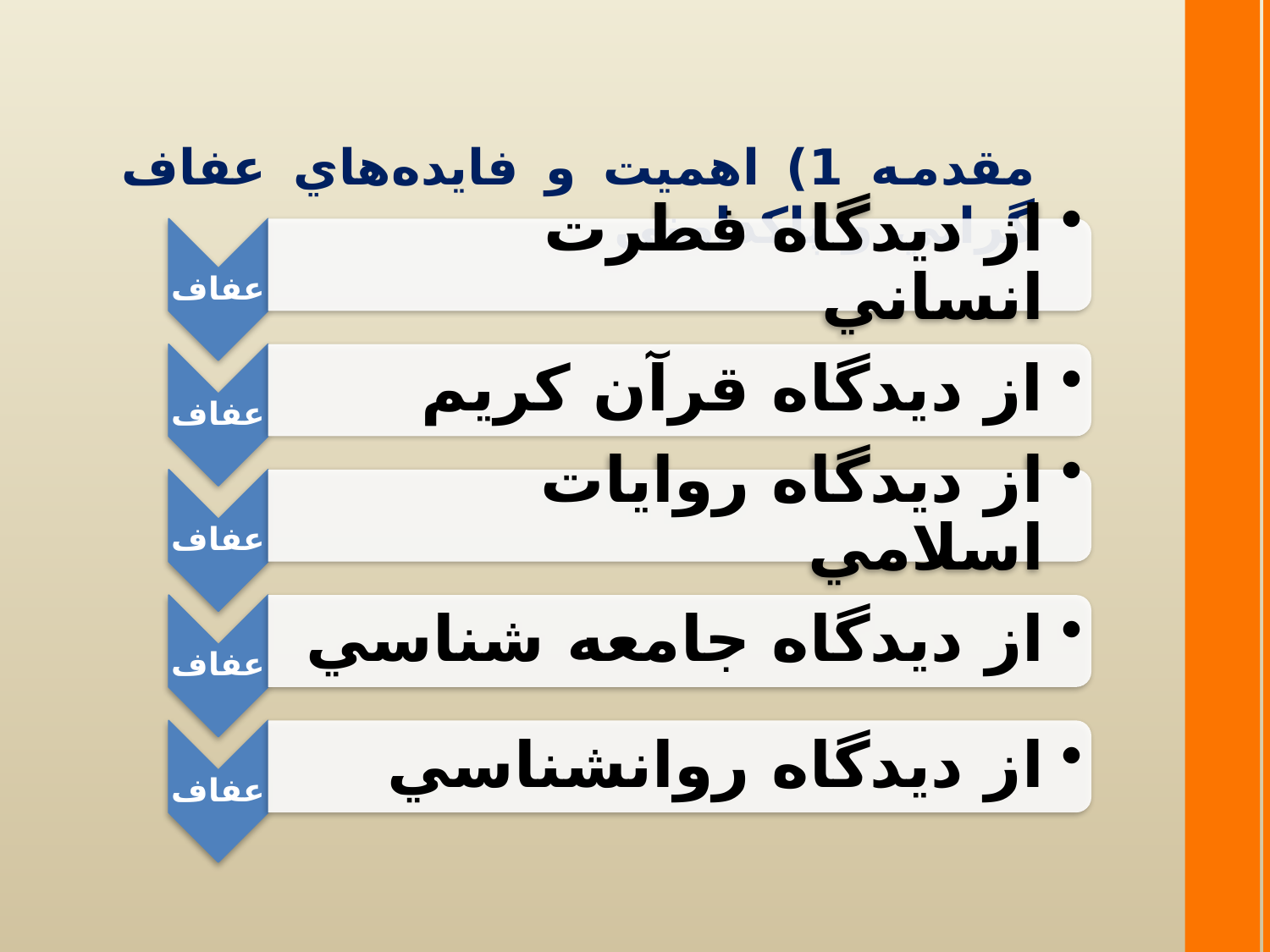

مقدمه 1) اهميت و فايده‌هاي عفاف گرايي و پاكدامني
عفاف
از ديدگاه فطرت انساني
عفاف
از ديدگاه قرآن كريم
عفاف
از ديدگاه روايات اسلامي
عفاف
از ديدگاه جامعه شناسي
عفاف
از ديدگاه روانشناسي